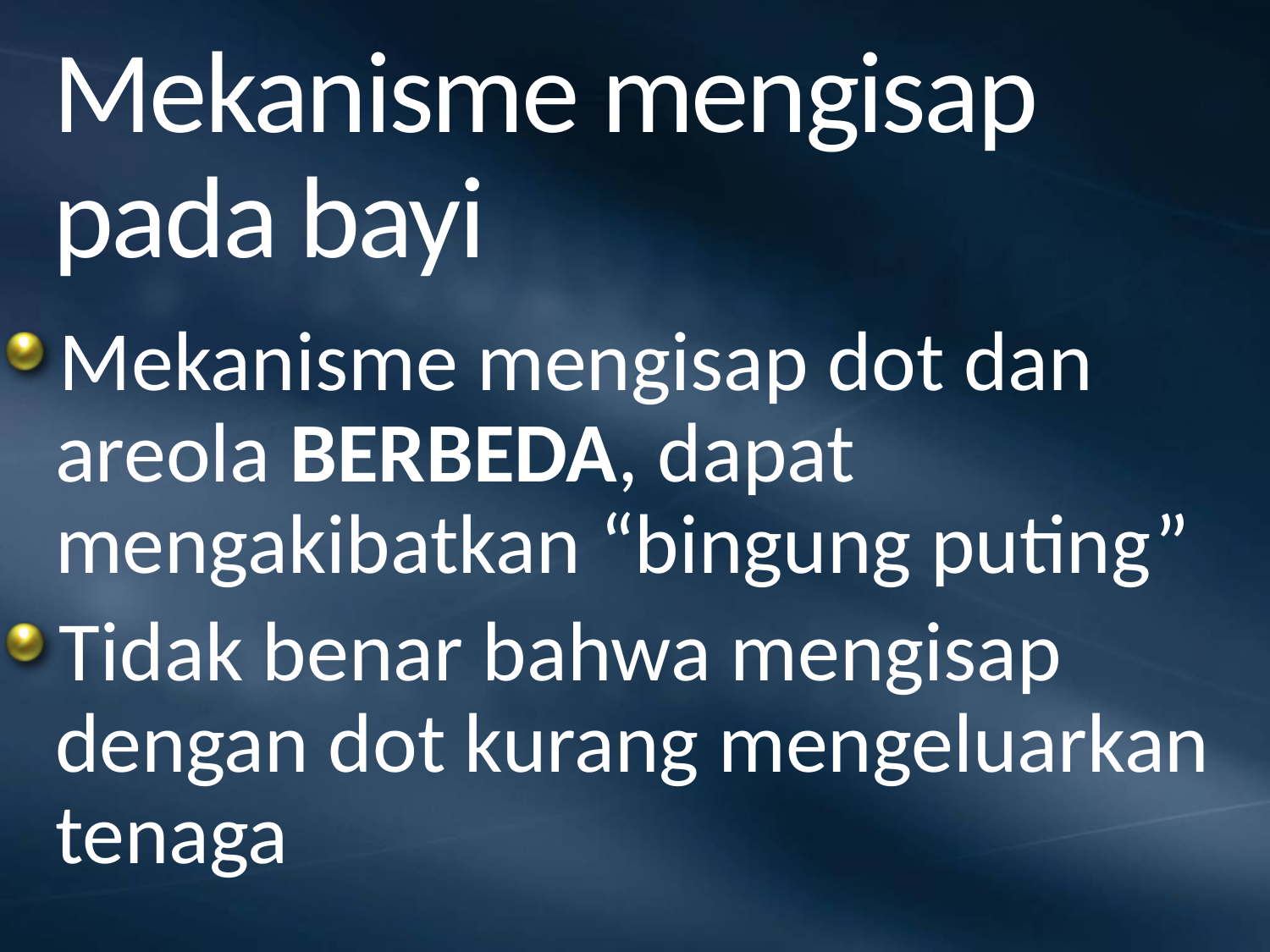

# Mekanisme mengisap pada bayi
Mekanisme mengisap dot dan areola BERBEDA, dapat mengakibatkan “bingung puting”
Tidak benar bahwa mengisap dengan dot kurang mengeluarkan tenaga